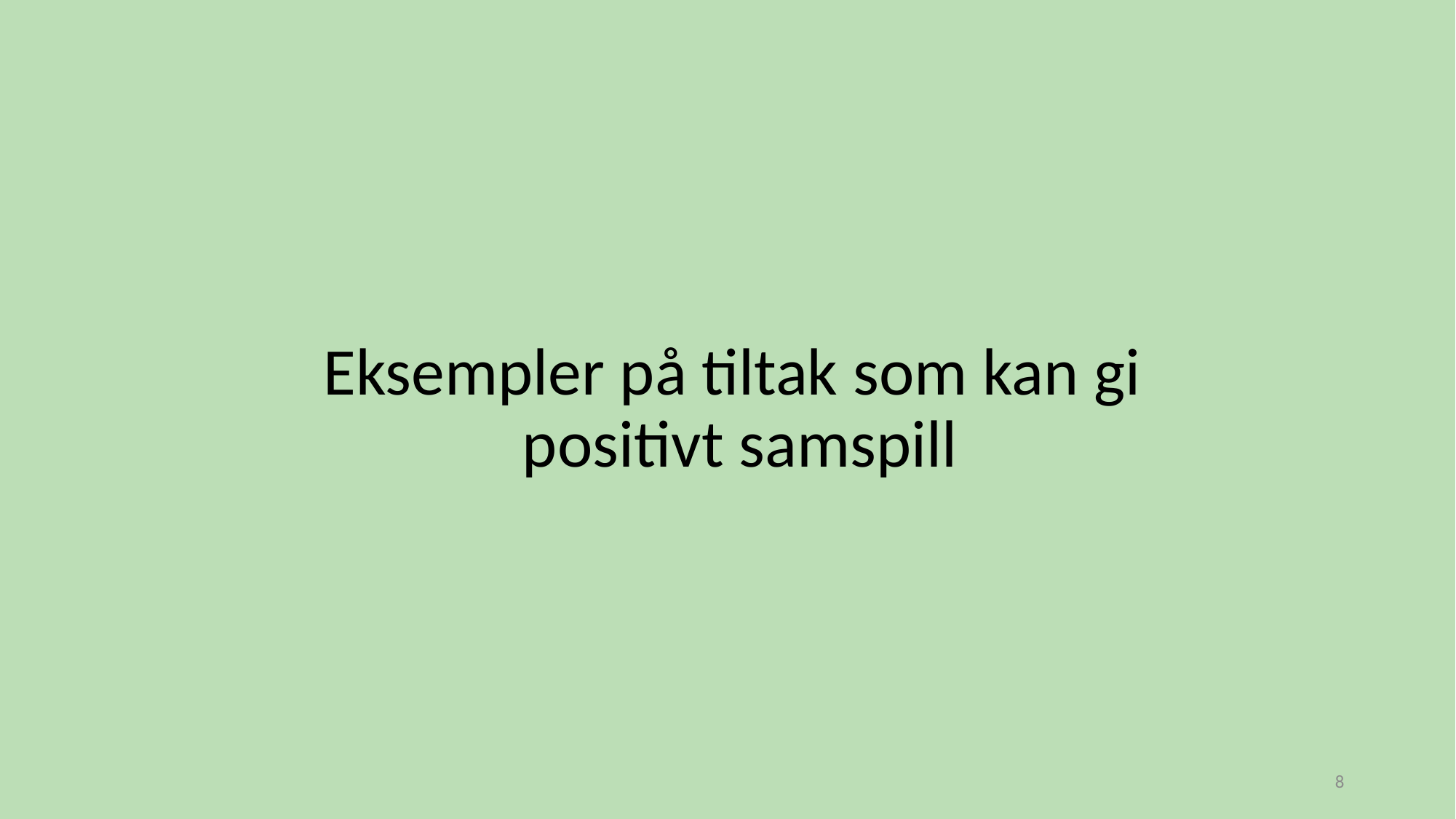

# Eksempler på tiltak som kan gi positivt samspill
8